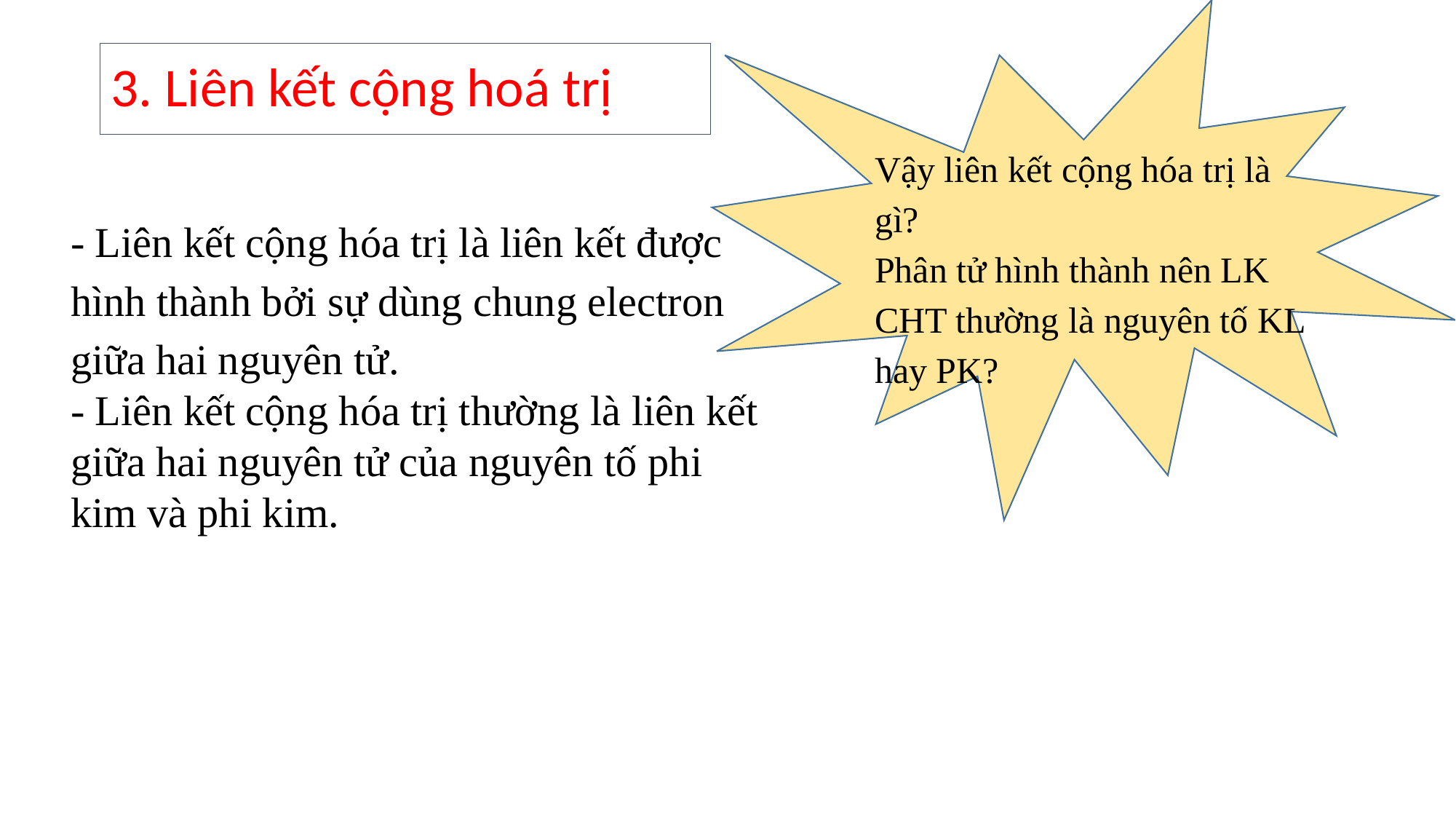

# 3. Liên kết cộng hoá trị
Vậy liên kết cộng hóa trị là gì?
Phân tử hình thành nên LK CHT thường là nguyên tố KL hay PK?

- Liên kết cộng hóa trị là liên kết được hình thành bởi sự dùng chung electron giữa hai nguyên tử.
- Liên kết cộng hóa trị thường là liên kết giữa hai nguyên tử của nguyên tố phi kim và phi kim.